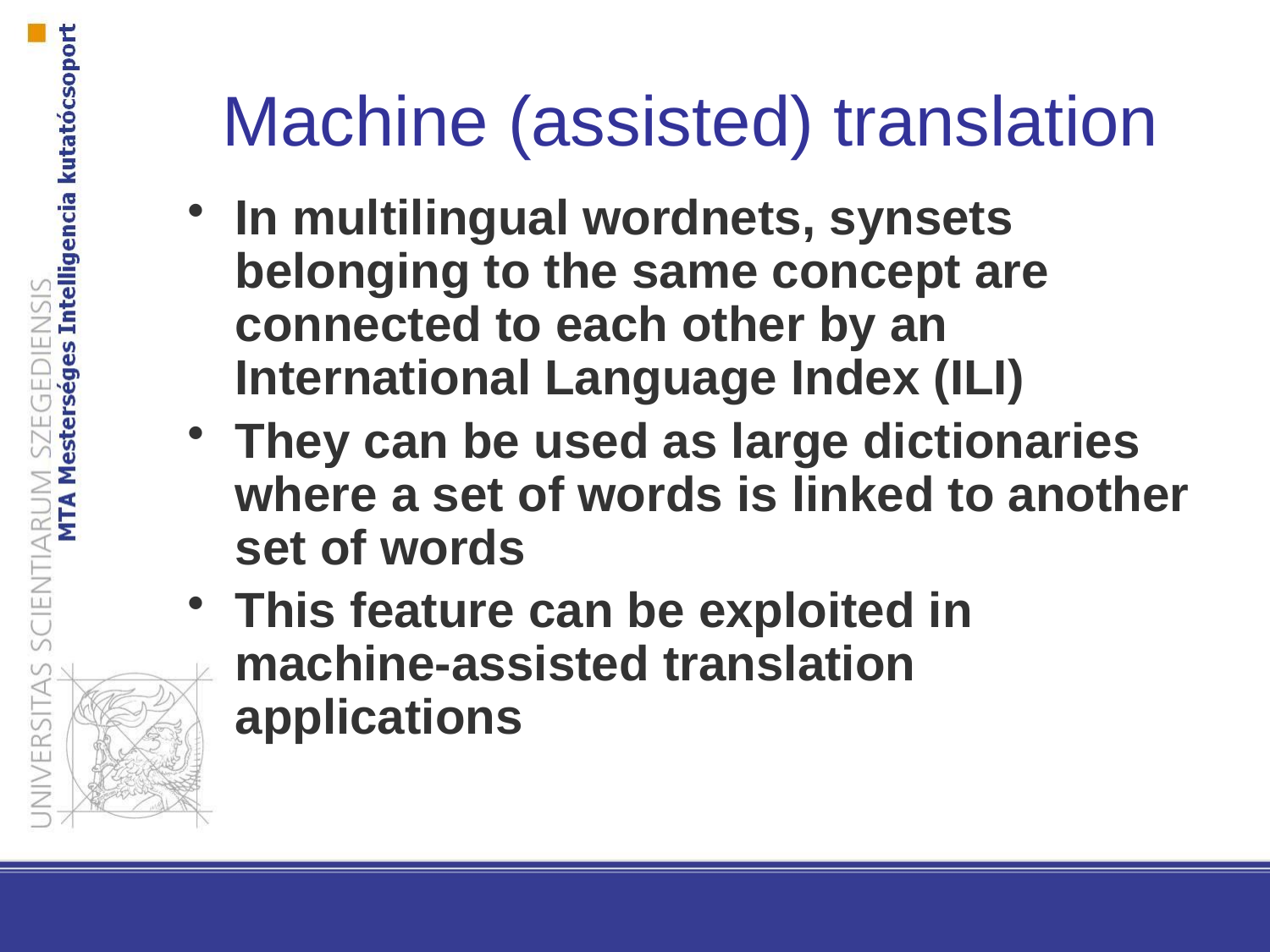

# Machine (assisted) translation
In multilingual wordnets, synsets belonging to the same concept are connected to each other by an International Language Index (ILI)
They can be used as large dictionaries where a set of words is linked to another set of words
This feature can be exploited in machine-assisted translation applications